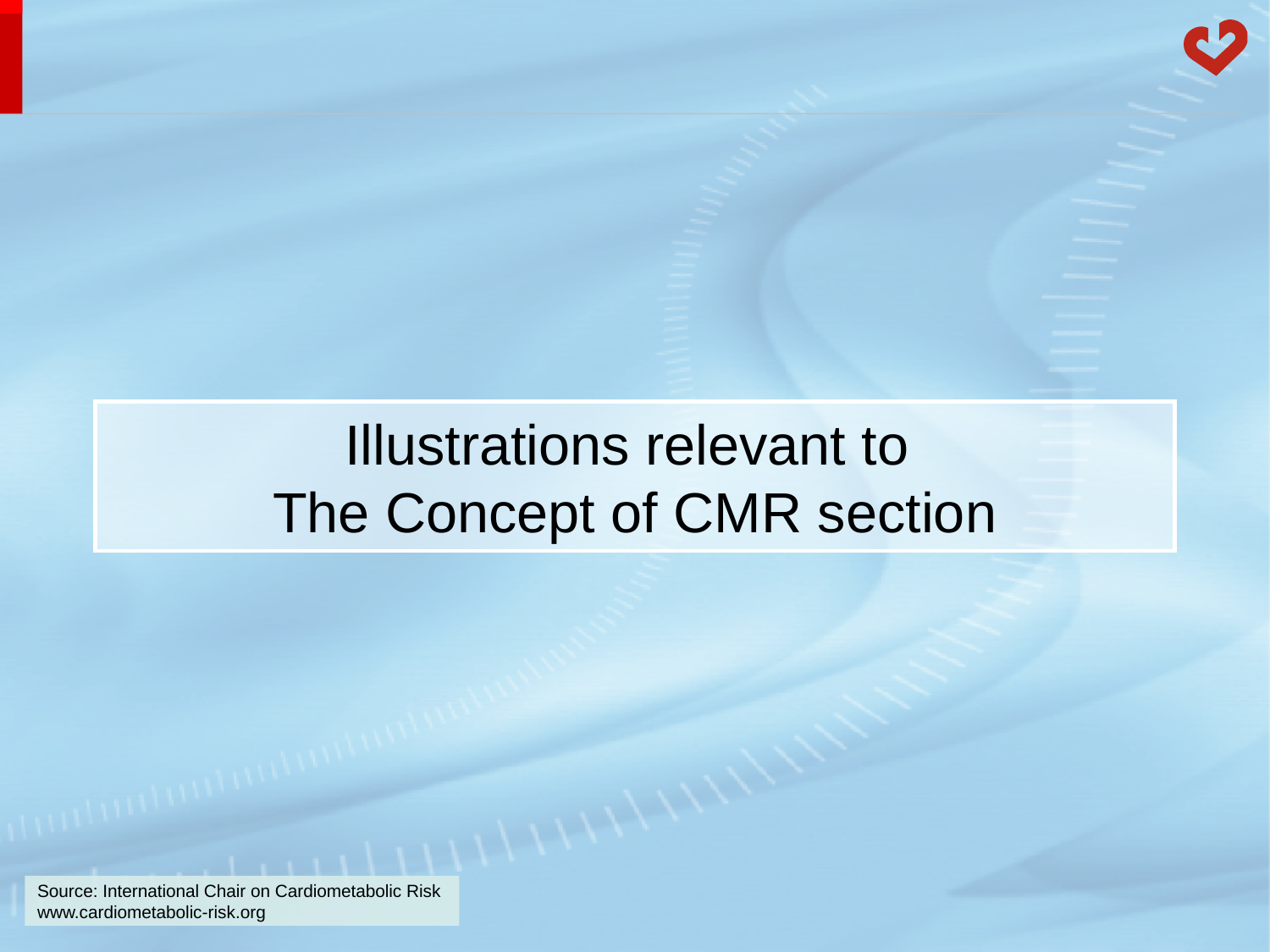

# Illustrations relevant to The Concept of CMR section